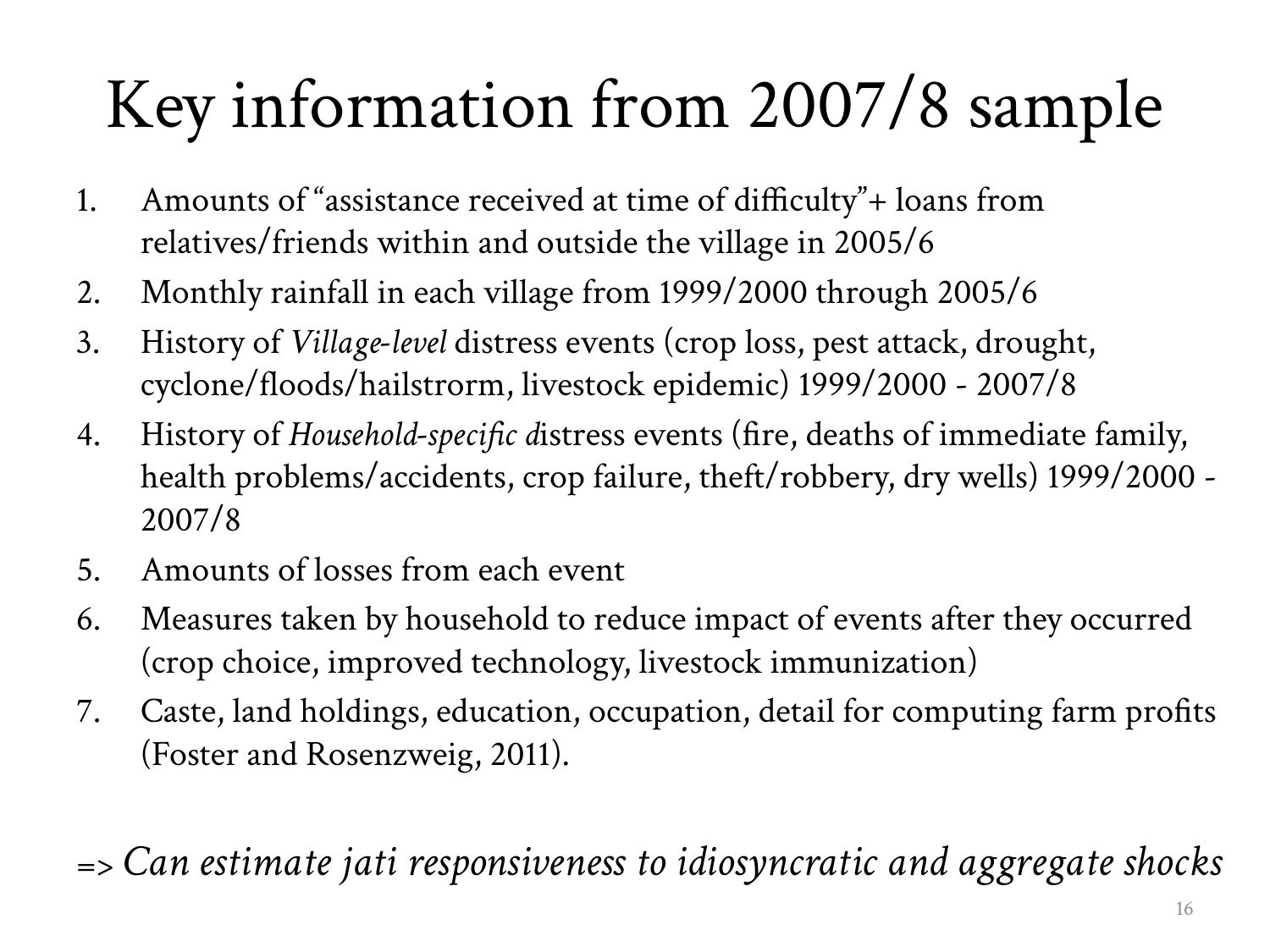

# Key information from 2007/8 sample
Amounts of “assistance received at time of difficulty”+ loans from relatives/friends within and outside the village in 2005/6
Monthly rainfall in each village from 1999/2000 through 2005/6
History of Village-level distress events (crop loss, pest attack, drought, cyclone/floods/hailstrorm, livestock epidemic) 1999/2000 - 2007/8
History of Household-specific distress events (fire, deaths of immediate family, health problems/accidents, crop failure, theft/robbery, dry wells) 1999/2000 - 2007/8
Amounts of losses from each event
Measures taken by household to reduce impact of events after they occurred (crop choice, improved technology, livestock immunization)
Caste, land holdings, education, occupation, detail for computing farm profits (Foster and Rosenzweig, 2011).

=> Can estimate jati responsiveness to idiosyncratic and aggregate shocks
16